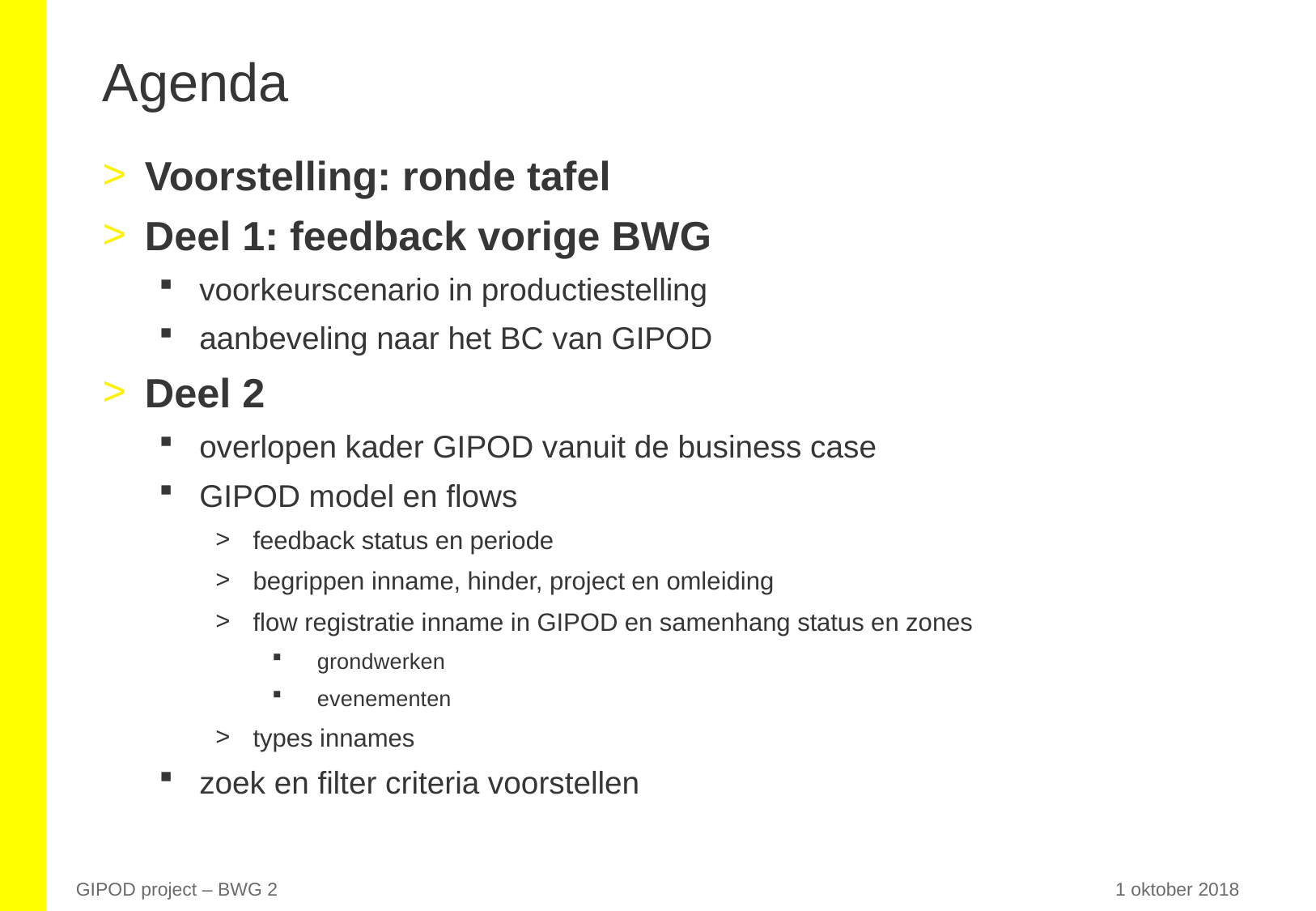

# Agenda
Voorstelling: ronde tafel
Deel 1: feedback vorige BWG
voorkeurscenario in productiestelling
aanbeveling naar het BC van GIPOD
Deel 2
overlopen kader GIPOD vanuit de business case
GIPOD model en flows
feedback status en periode
begrippen inname, hinder, project en omleiding
flow registratie inname in GIPOD en samenhang status en zones
grondwerken
evenementen
types innames
zoek en filter criteria voorstellen
GIPOD project – BWG 2
1 oktober 2018